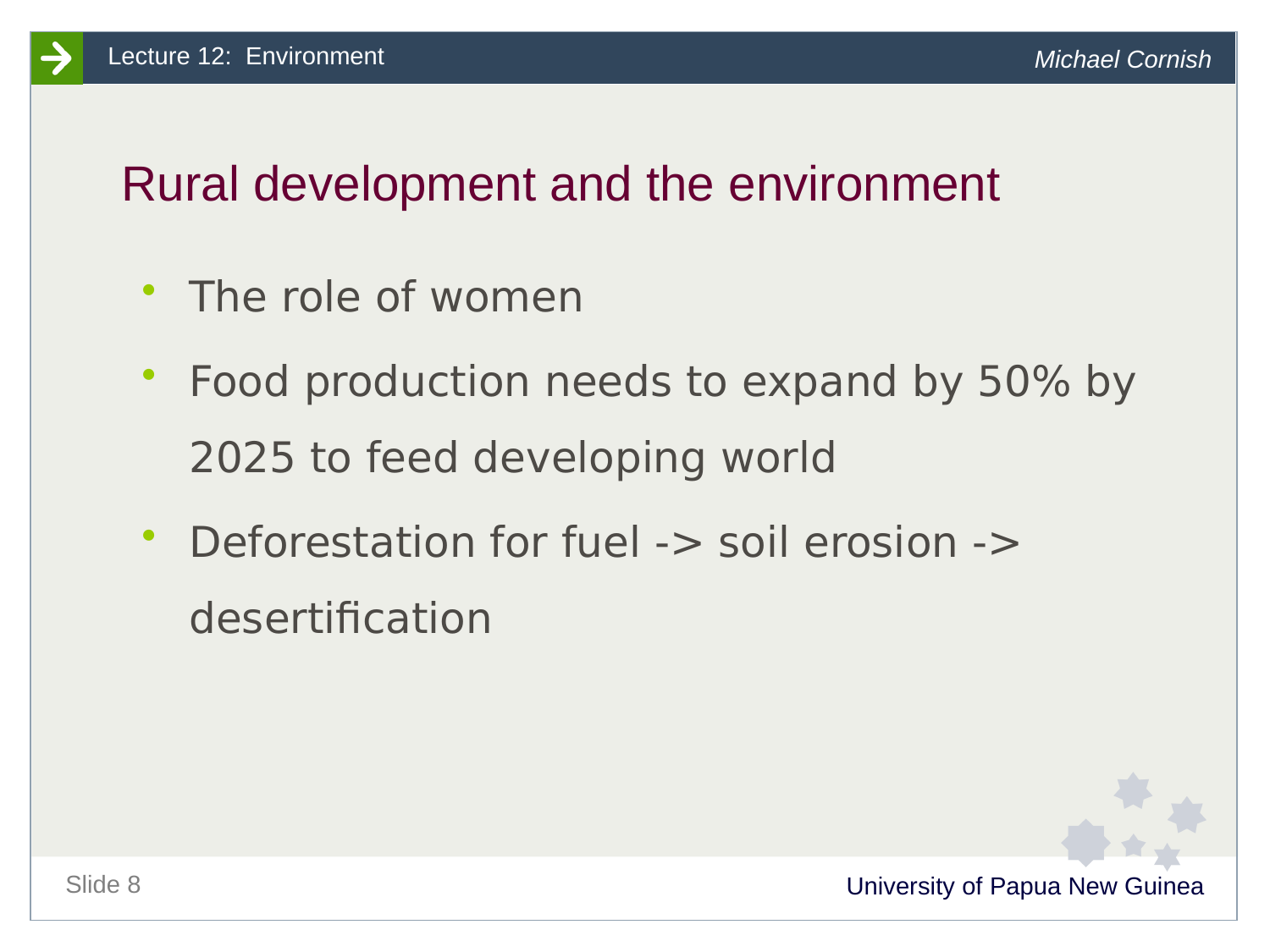

# Rural development and the environment
The role of women
Food production needs to expand by 50% by 2025 to feed developing world
Deforestation for fuel -> soil erosion -> desertification